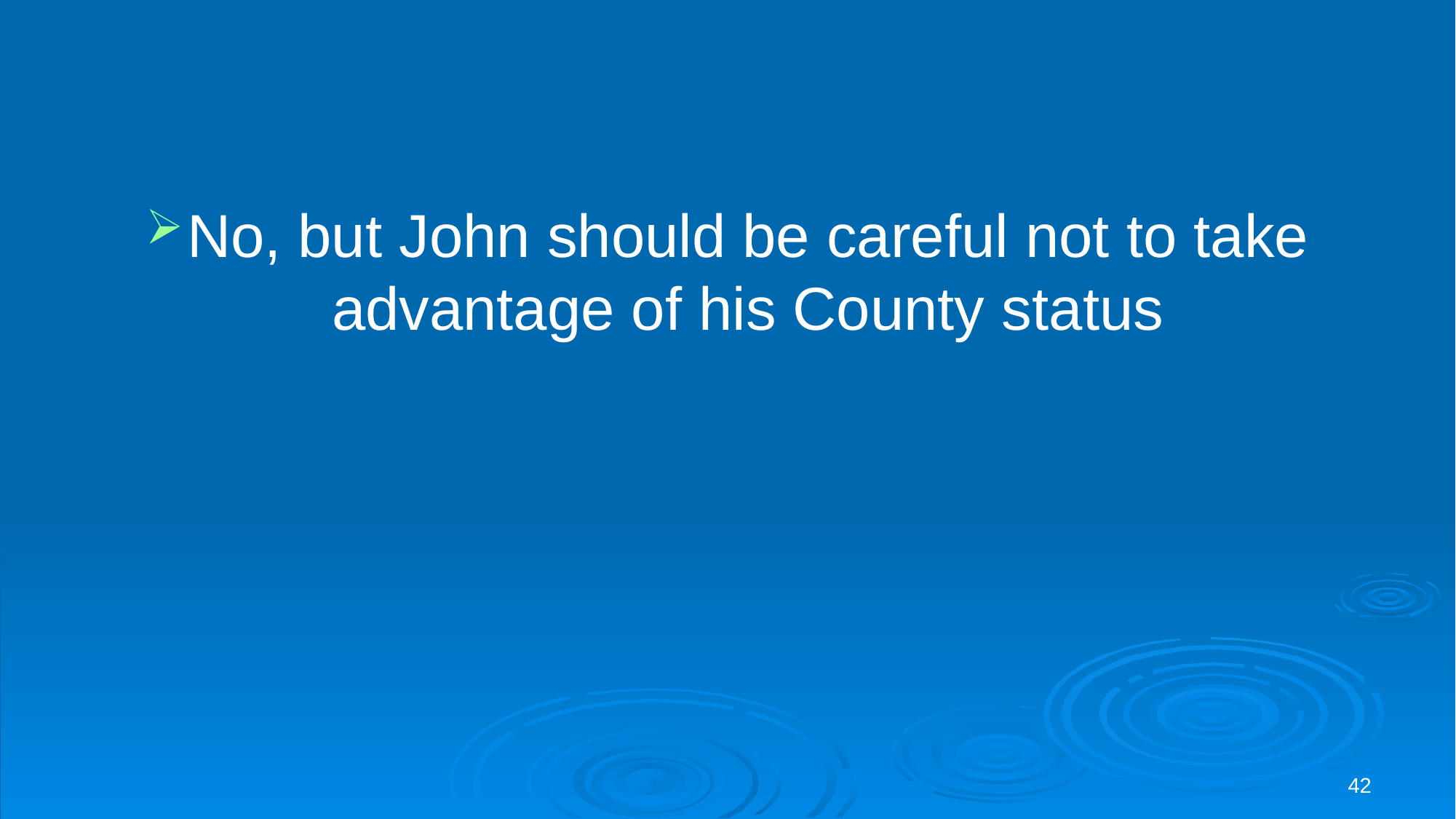

#
No, but John should be careful not to take advantage of his County status
42